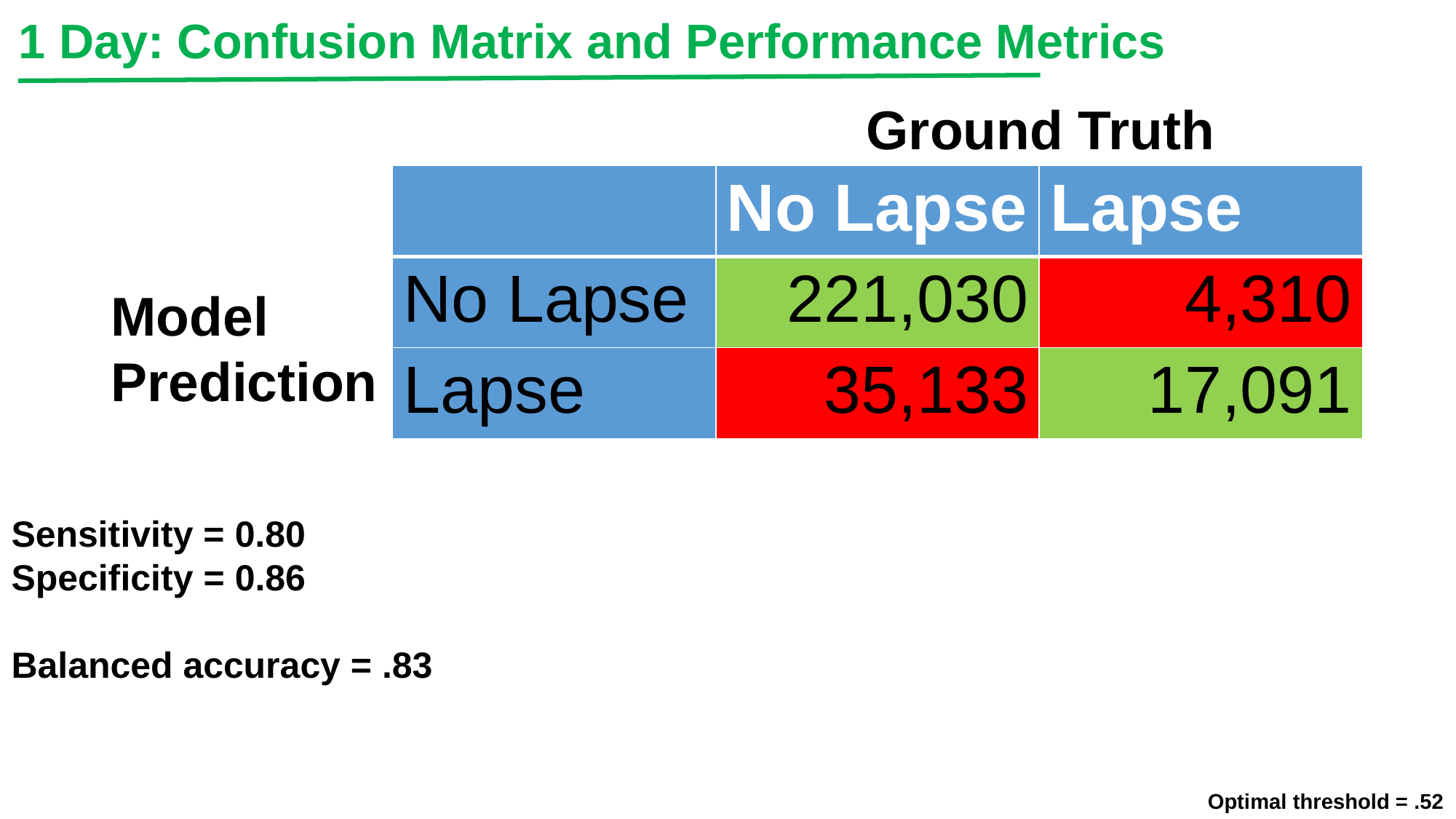

1 Day: Confusion Matrix and Performance Metrics
Ground Truth
|  | No Lapse | Lapse |
| --- | --- | --- |
| No Lapse | 221,030 | 4,310 |
| Lapse | 35,133 | 17,091 |
Model
Prediction
Sensitivity = 0.80
Specificity = 0.86

Balanced accuracy = .83
Optimal threshold = .52